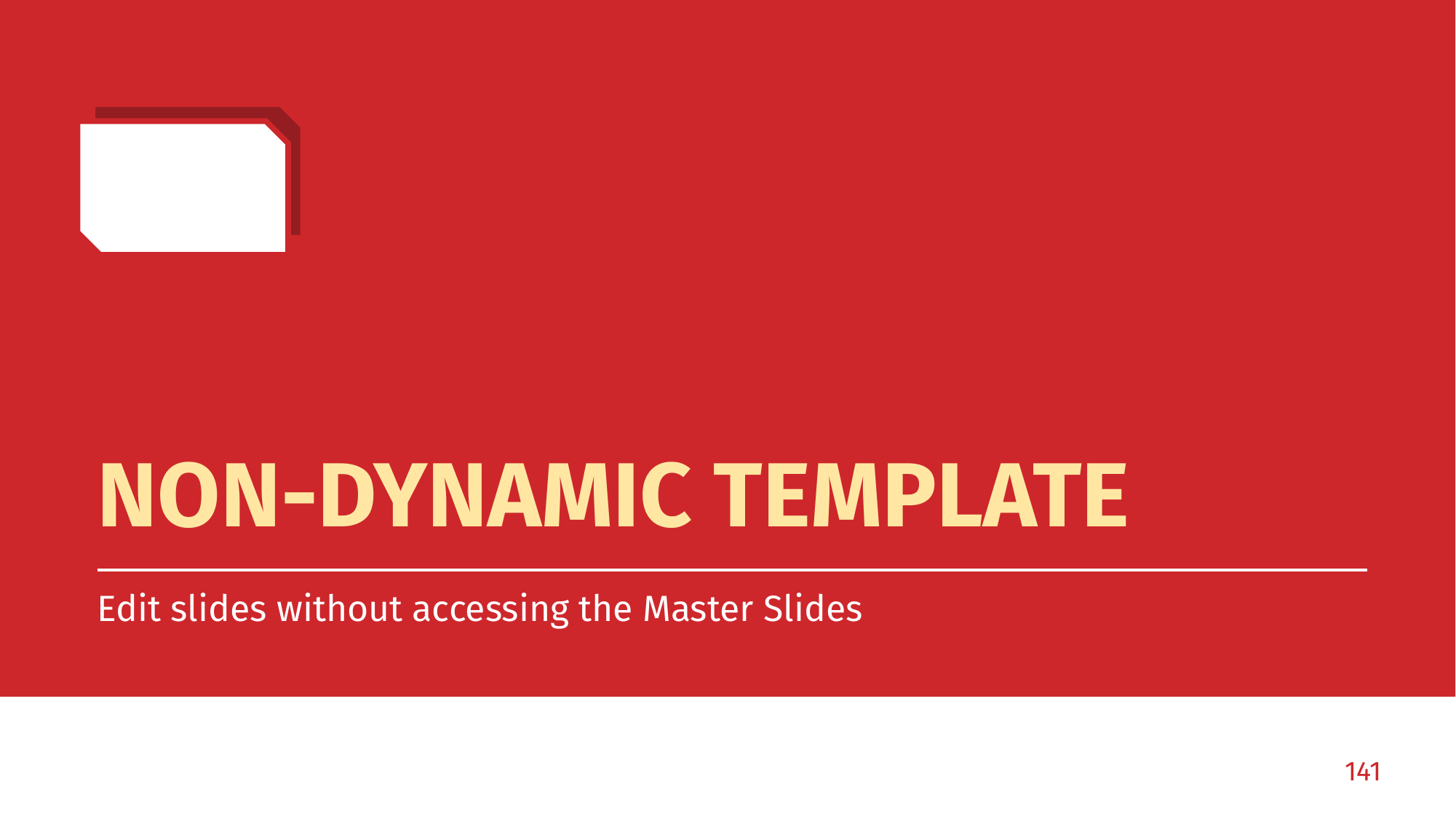

# NON-DYNAMIC TEMPLATE
Edit slides without accessing the Master Slides
141